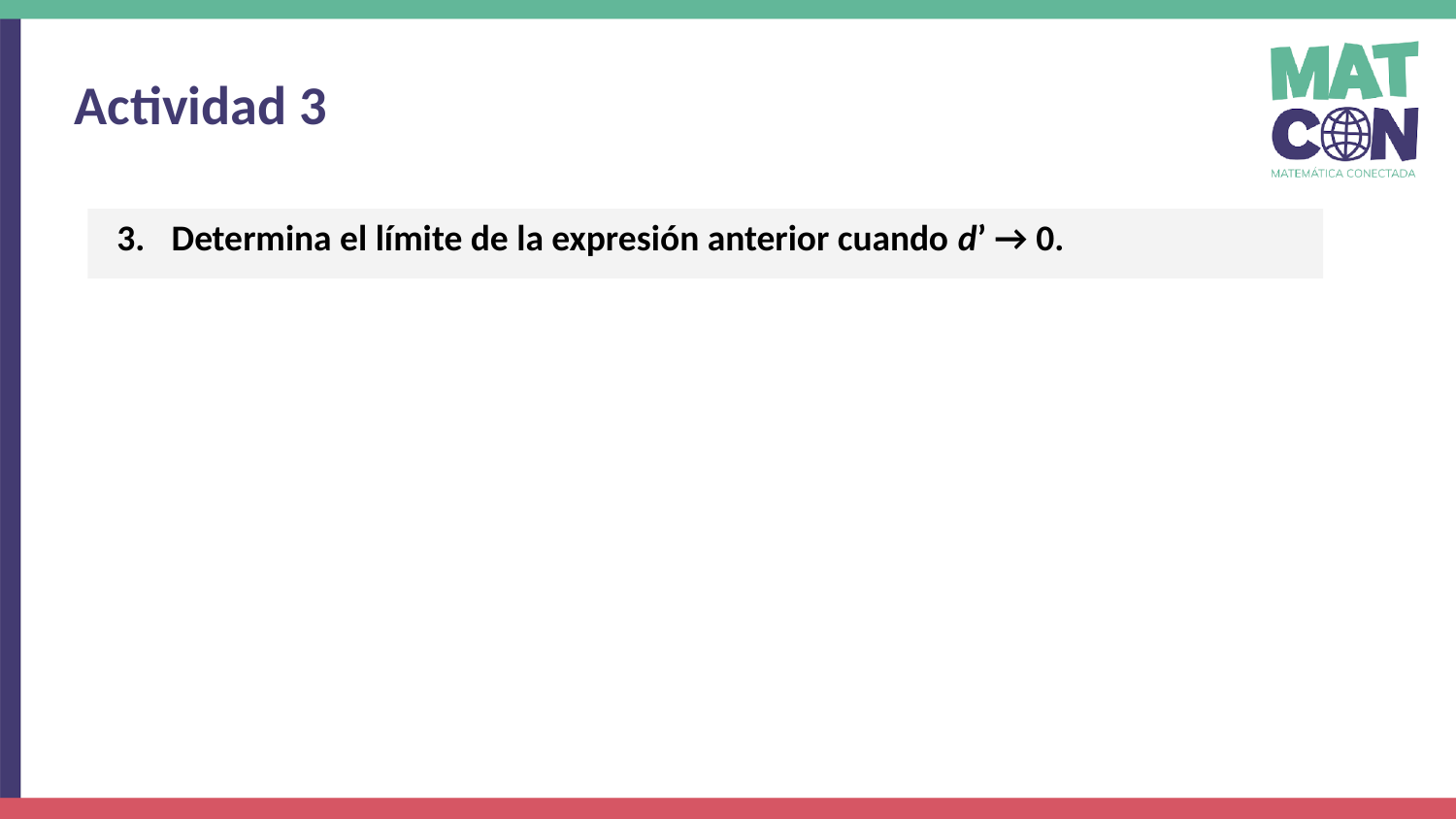

Actividad 3
Determina el límite de la expresión anterior cuando d’ → 0.